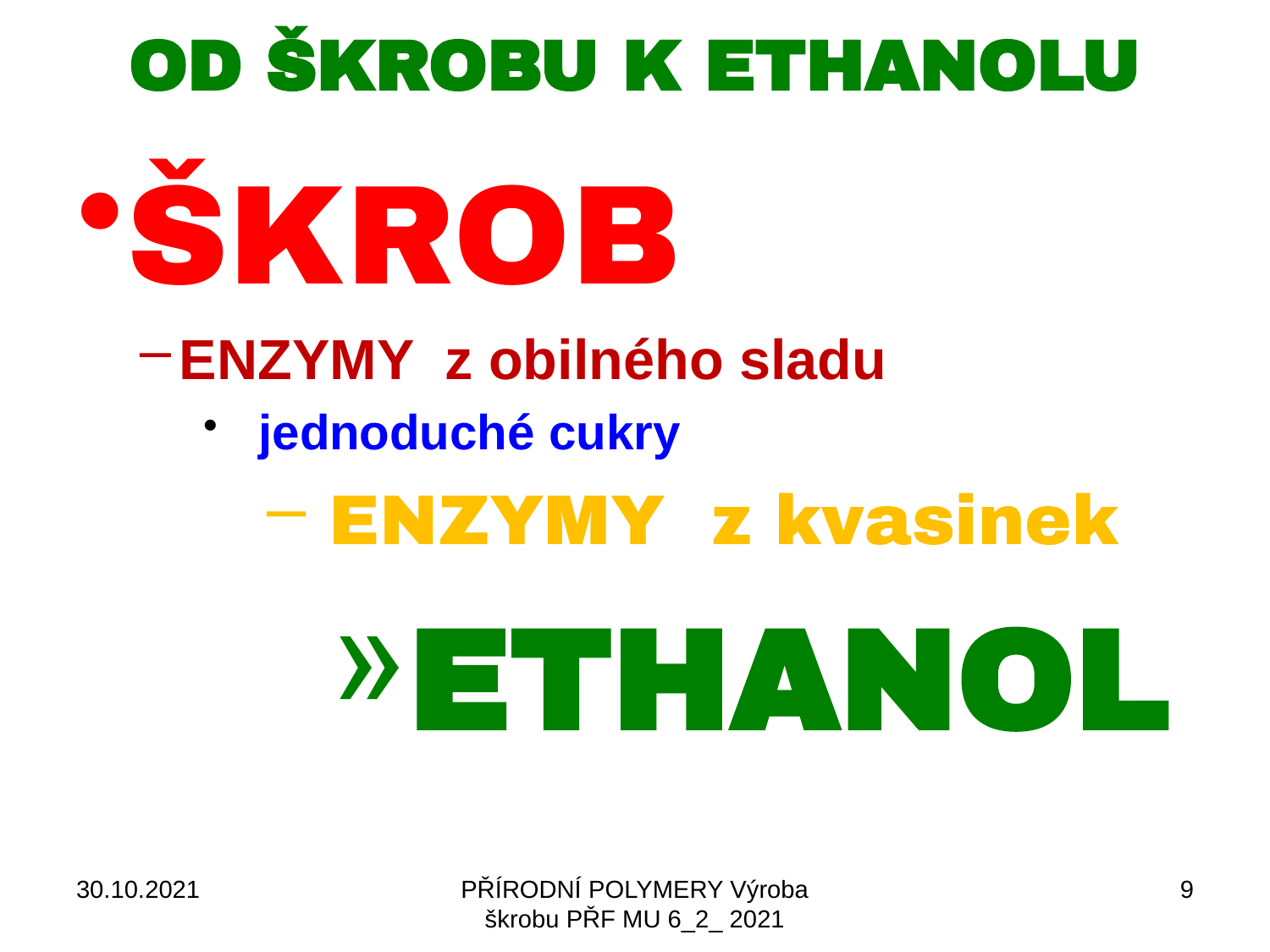

# Od škrobu k ethanolu
ŠKROB
ENZYMY  z obilného sladu
  jednoduché cukry
 ENZYMY  z kvasinek
ethanol
30.10.2021
PŘÍRODNÍ POLYMERY Výroba škrobu PŘF MU 6_2_ 2021
9